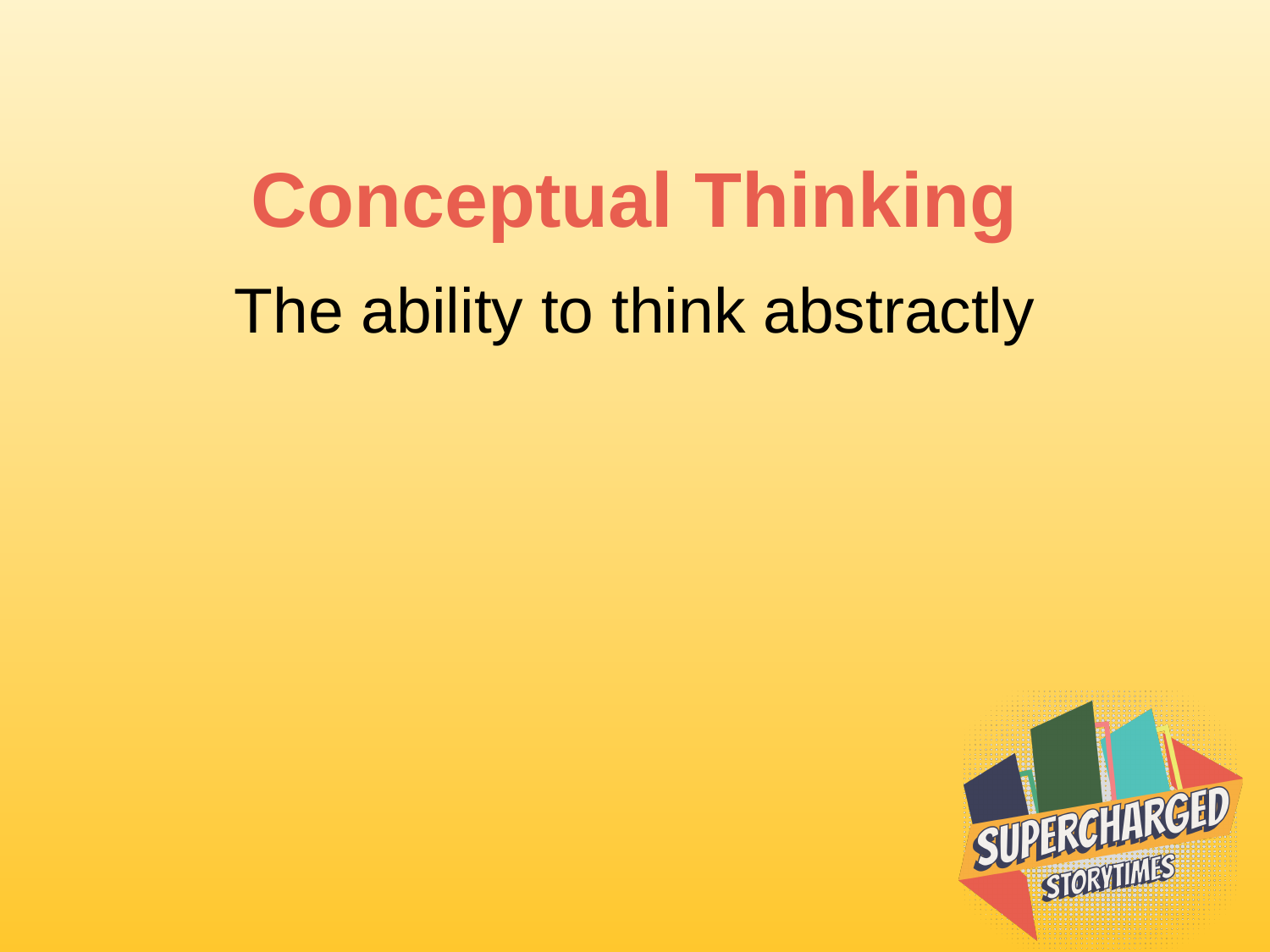

# Conceptual Thinking
The ability to think abstractly